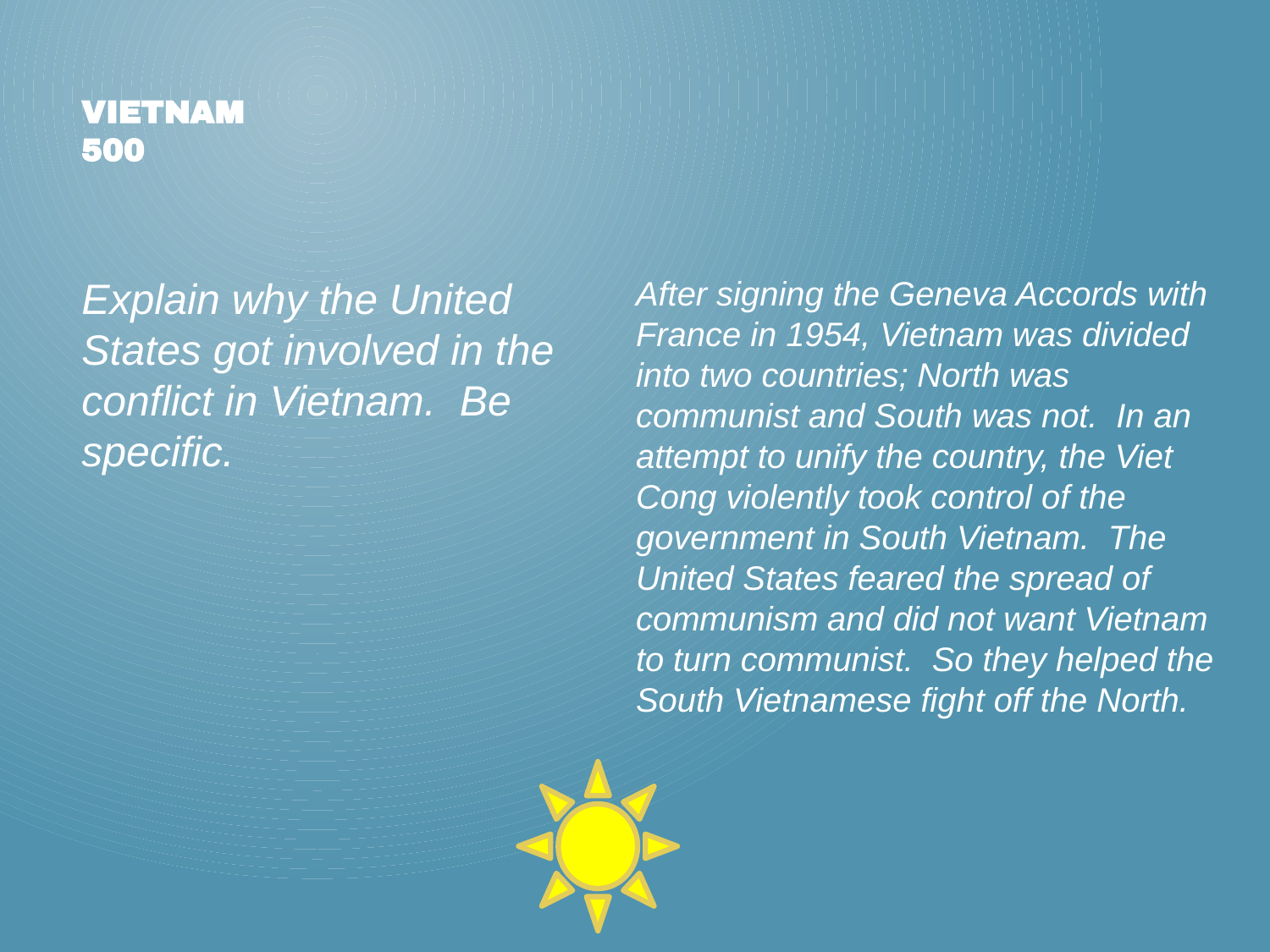

# vietnam 500
After signing the Geneva Accords with France in 1954, Vietnam was divided into two countries; North was communist and South was not.  In an attempt to unify the country, the Viet Cong violently took control of the government in South Vietnam.  The United States feared the spread of communism and did not want Vietnam to turn communist.  So they helped the South Vietnamese fight off the North.
Explain why the United States got involved in the conflict in Vietnam.  Be specific.